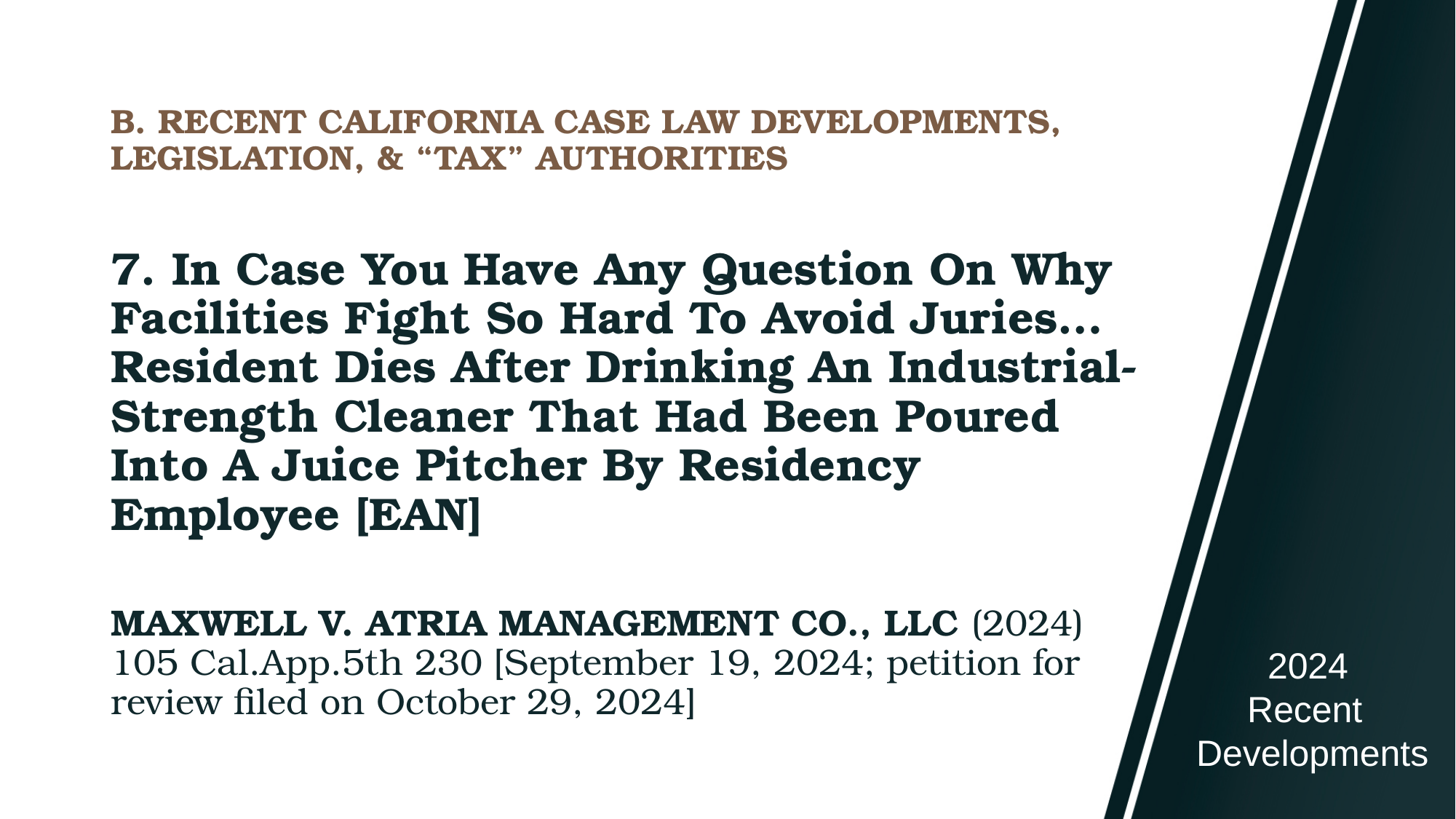

# B. RECENT CALIFORNIA CASE LAW DEVELOPMENTS, LEGISLATION, & “TAX” AUTHORITIES
7. In Case You Have Any Question On Why Facilities Fight So Hard To Avoid Juries…Resident Dies After Drinking An Industrial-Strength Cleaner That Had Been Poured Into A Juice Pitcher By Residency Employee [EAN]

MAXWELL V. ATRIA MANAGEMENT CO., LLC (2024) 105 Cal.App.5th 230 [September 19, 2024; petition for review filed on October 29, 2024]